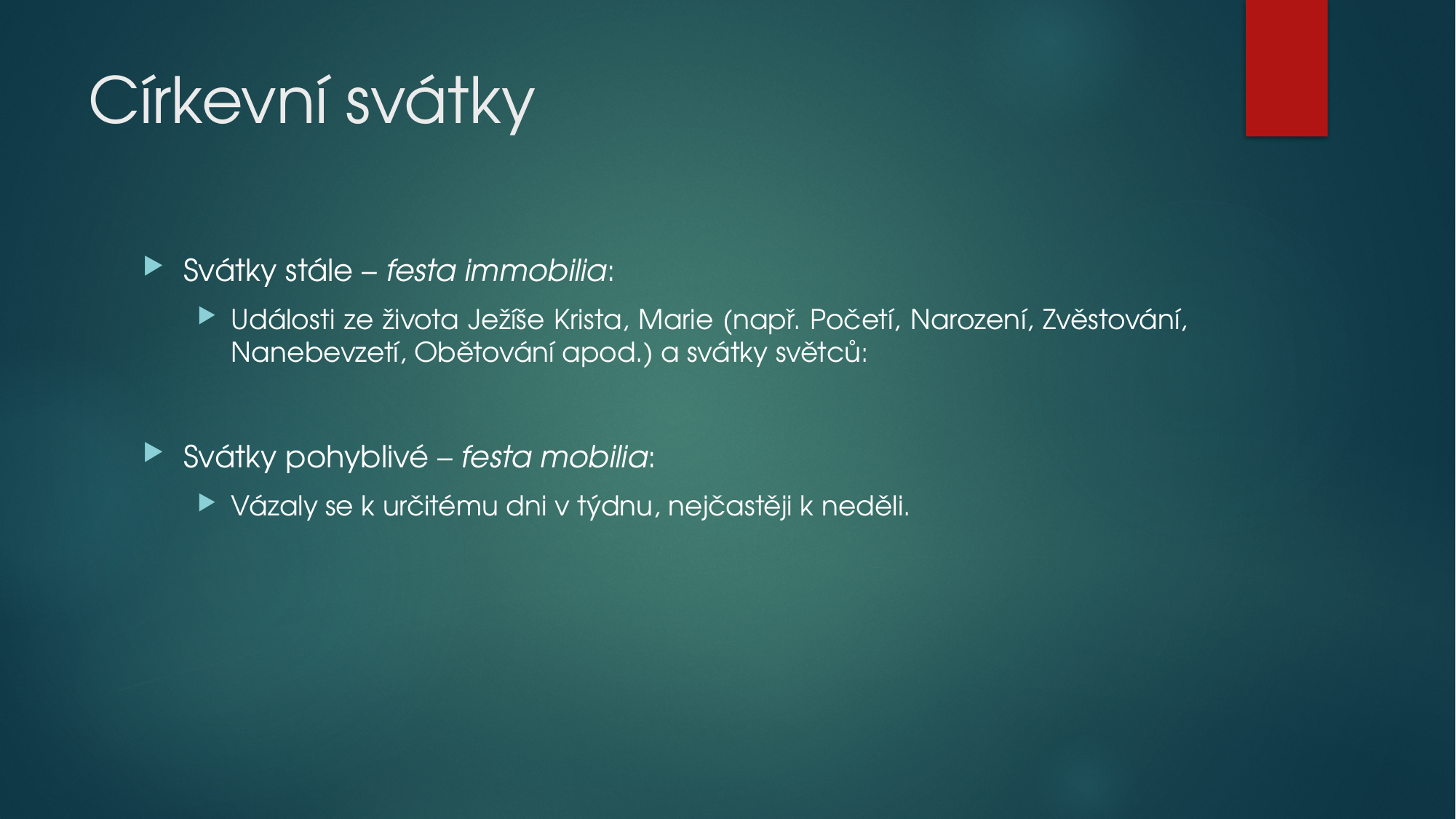

# Církevní svátky
Svátky stále – festa immobilia:
Události ze života Ježíše Krista, Marie (např. Početí, Narození, Zvěstování, Nanebevzetí, Obětování apod.) a svátky světců:

Svátky pohyblivé – festa mobilia:
Vázaly se k určitému dni v týdnu, nejčastěji k neděli.